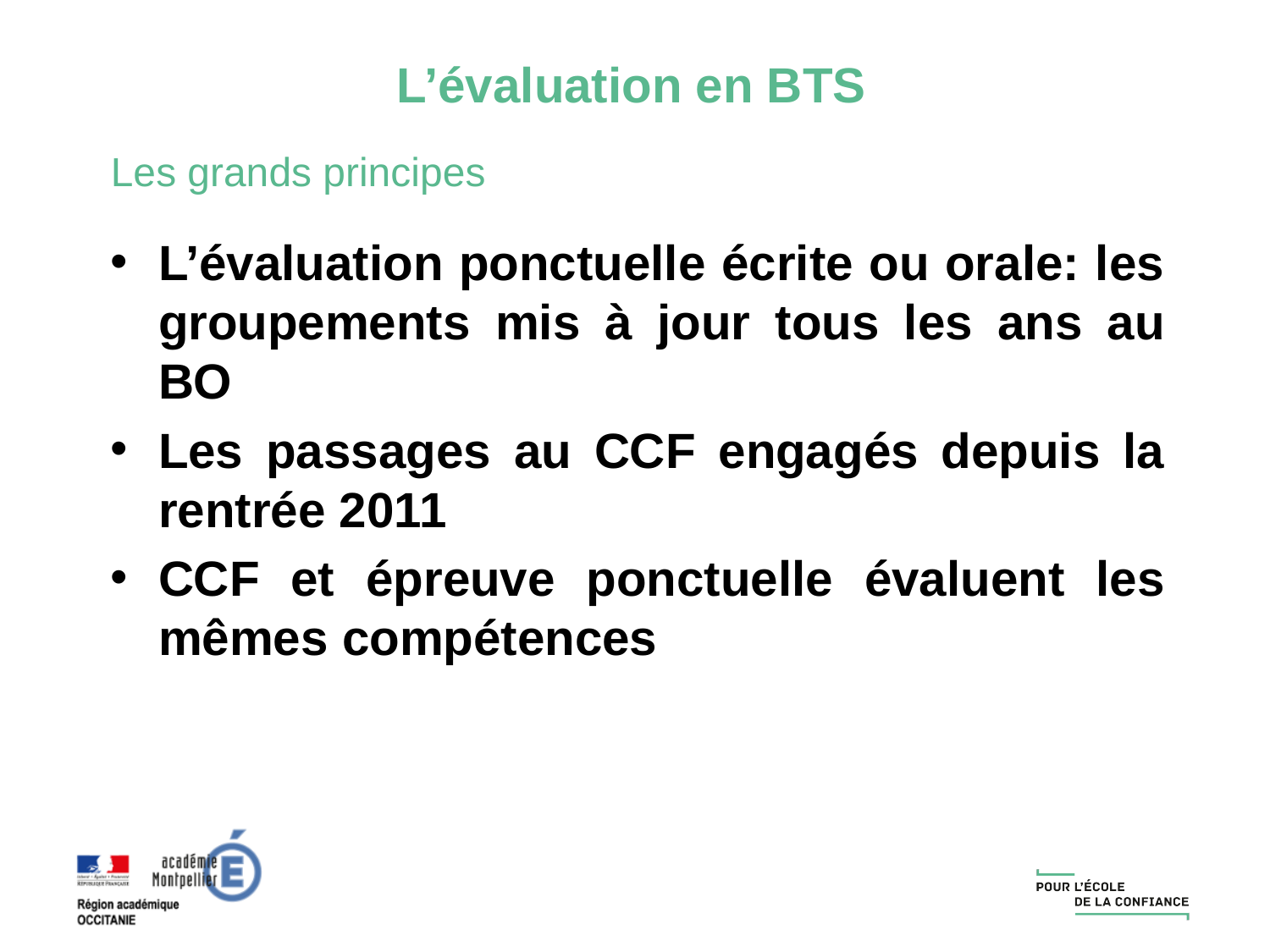

3
L’évaluation en BTS
Les grands principes
L’évaluation ponctuelle écrite ou orale: les groupements mis à jour tous les ans au BO
Les passages au CCF engagés depuis la rentrée 2011
CCF et épreuve ponctuelle évaluent les mêmes compétences